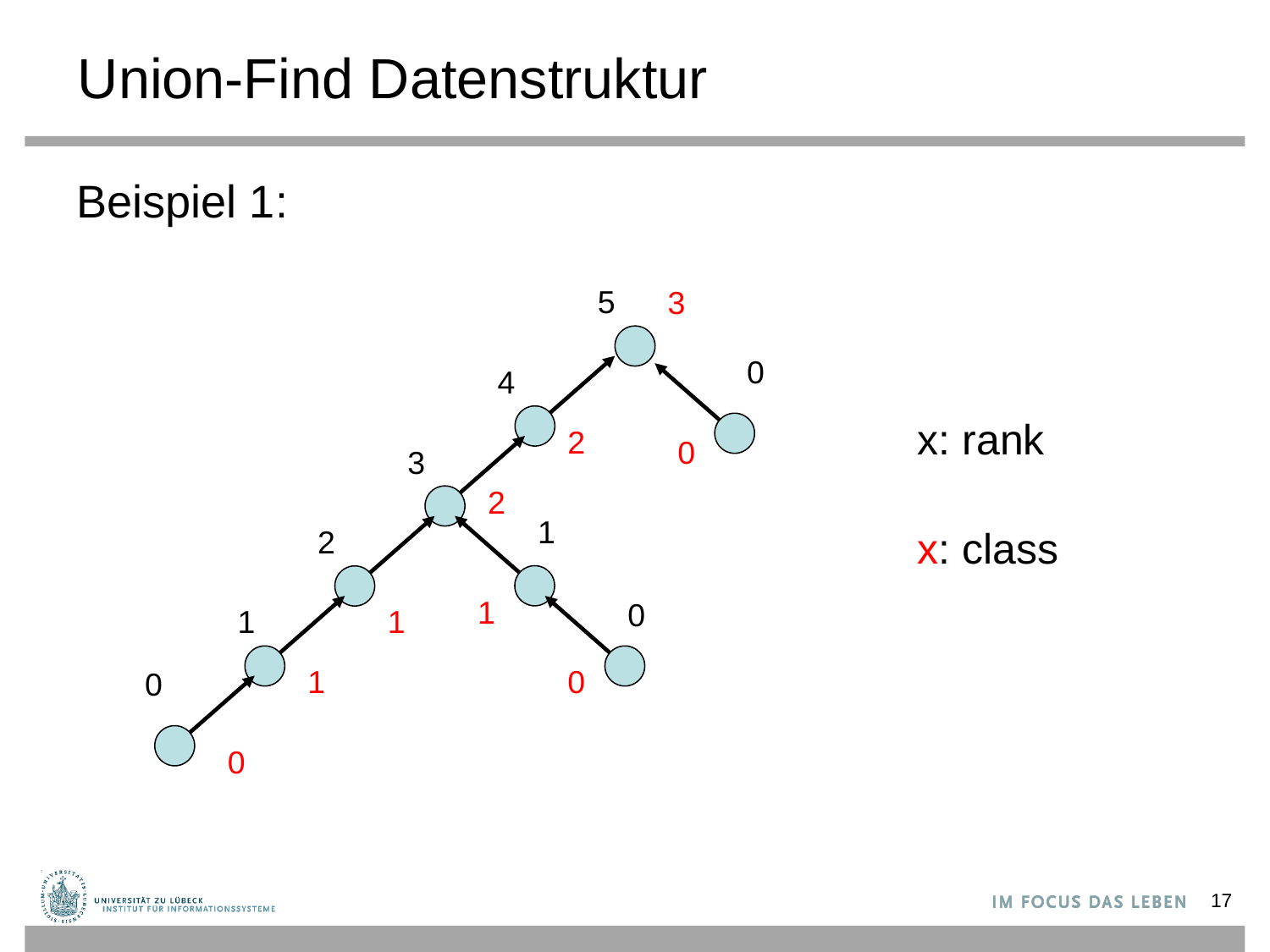

# Union-Find Datenstruktur
Beispiel 1:
5
3

0

4

x: rank
2
0
3

2

1
2

x: class

1
0
1

1

1
0
0

0
17